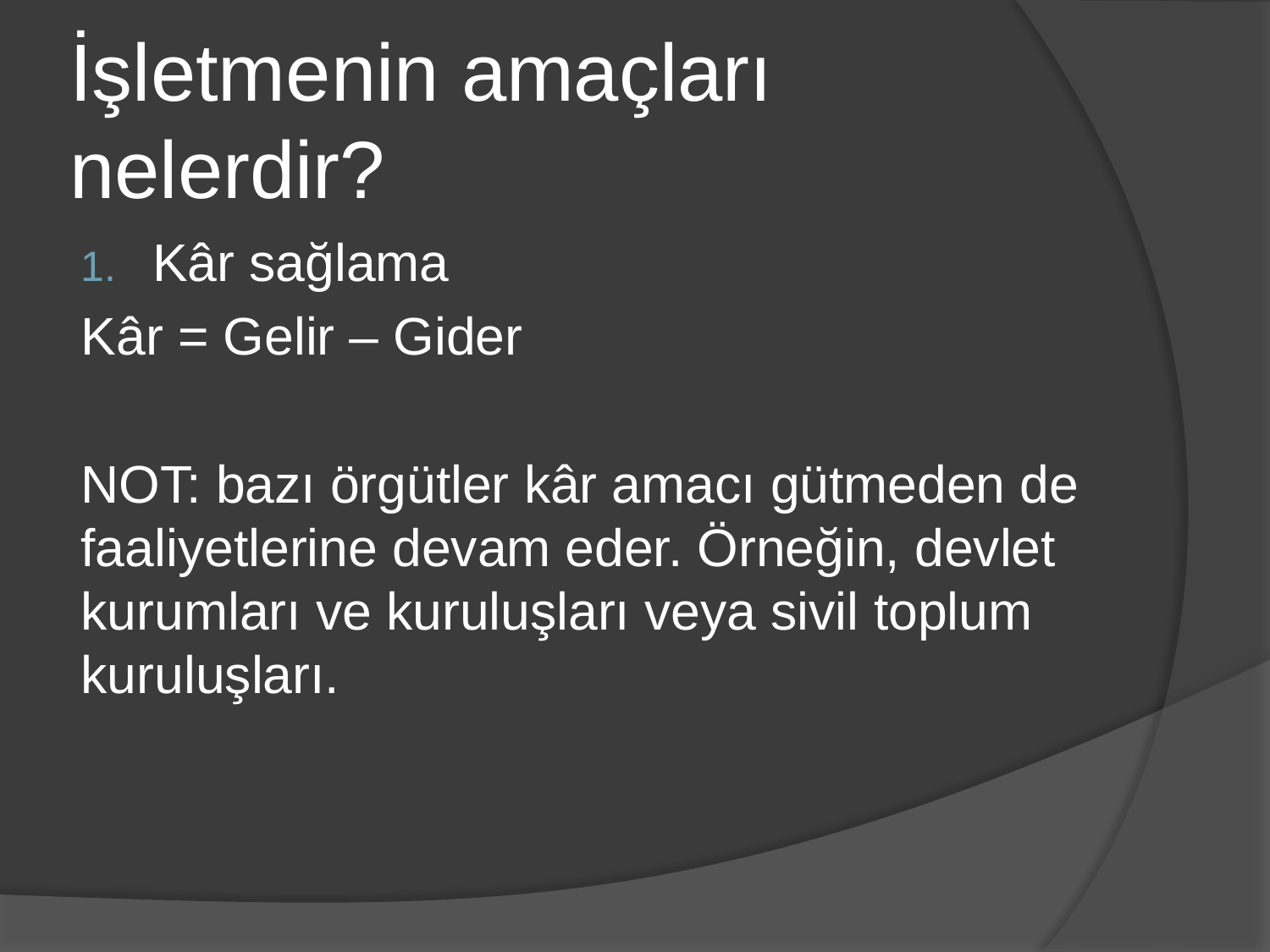

# İşletmenin amaçları nelerdir?
Kâr sağlama
Kâr = Gelir – Gider

NOT: bazı örgütler kâr amacı gütmeden de faaliyetlerine devam eder. Örneğin, devlet kurumları ve kuruluşları veya sivil toplum kuruluşları.